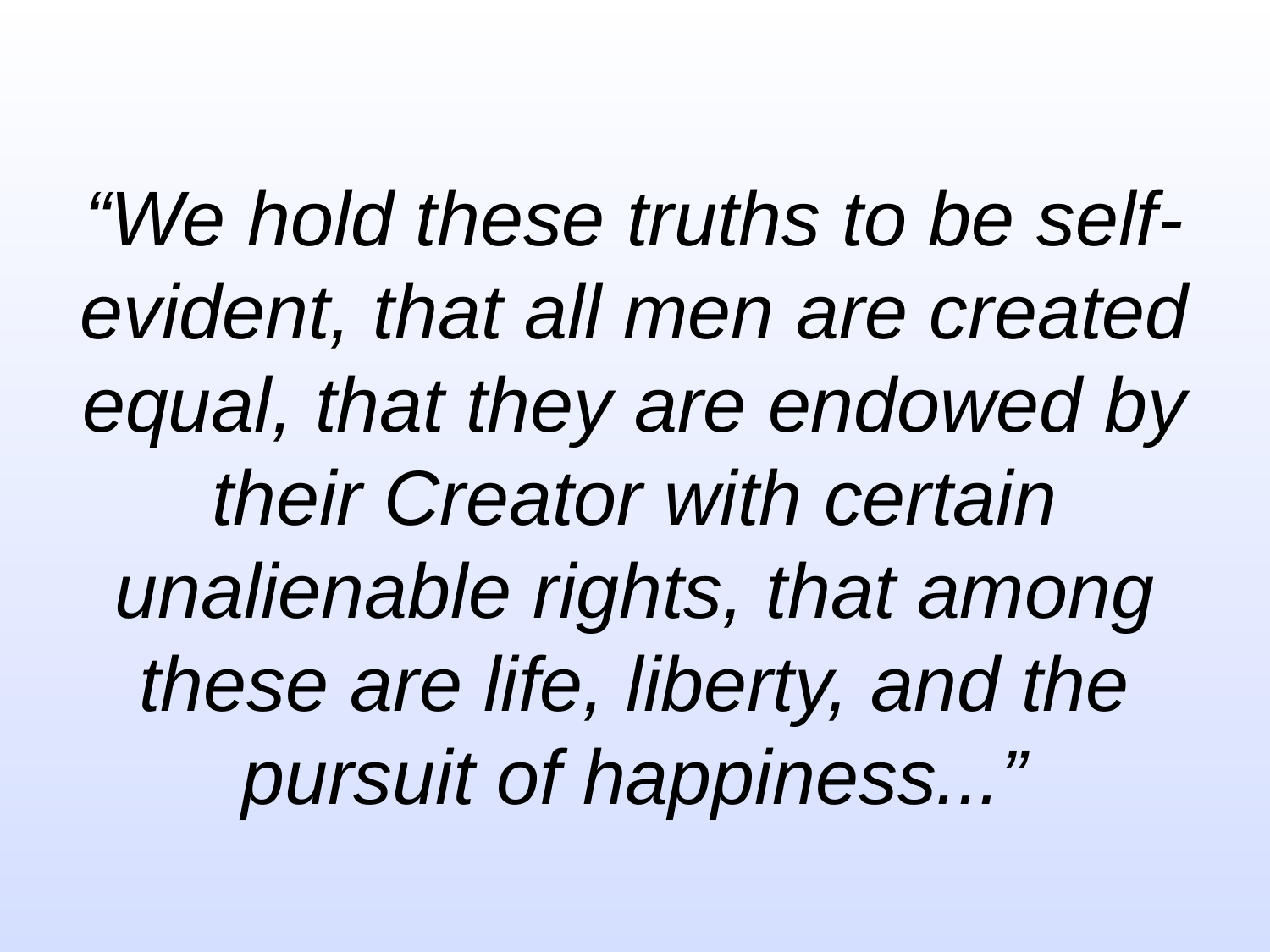

“We hold these truths to be self-evident, that all men are created equal, that they are endowed by their Creator with certain unalienable rights, that among these are life, liberty, and the pursuit of happiness...”